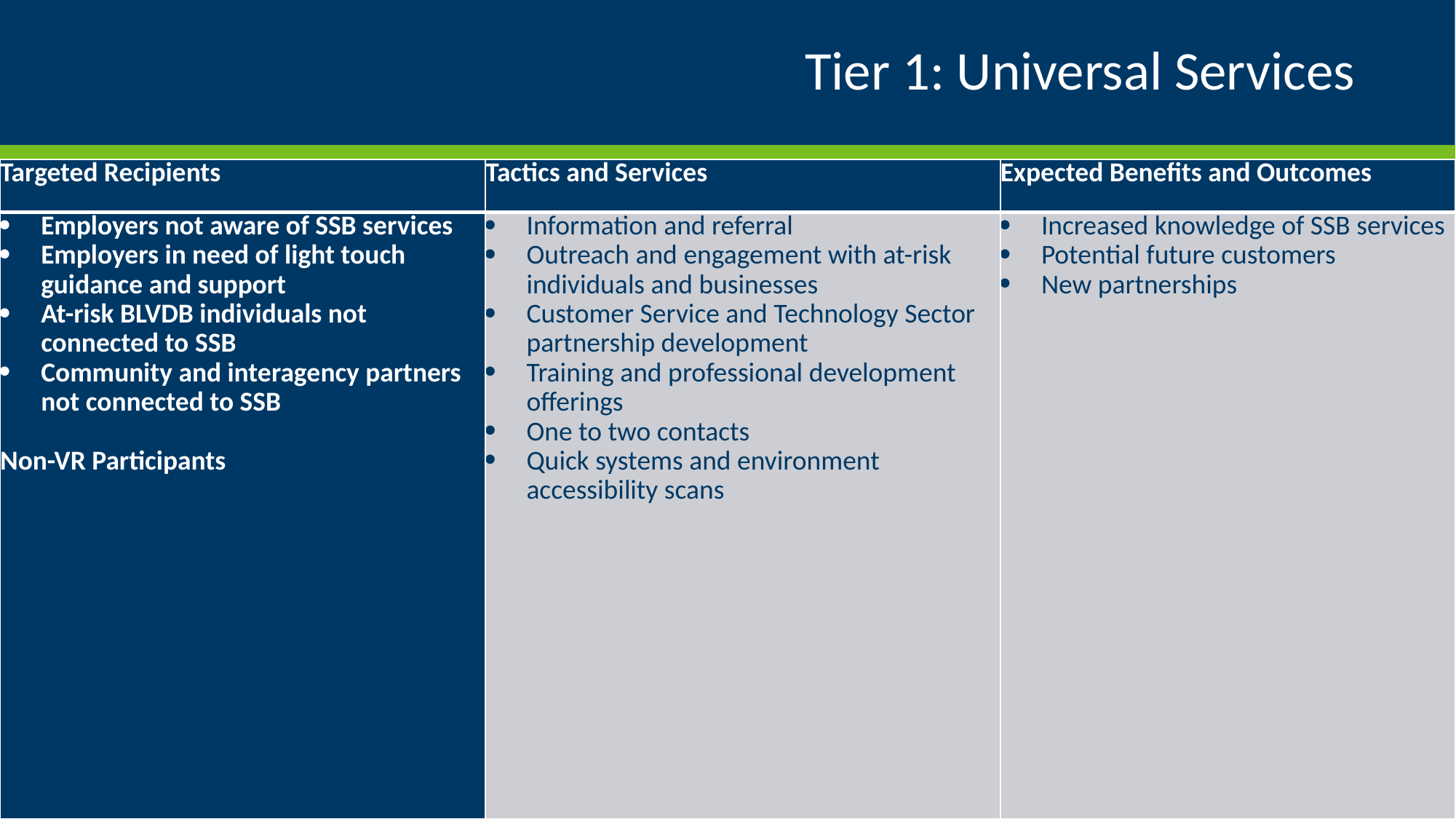

# Tier 1: Universal Services
| Targeted Recipients | Tactics and Services | Expected Benefits and Outcomes |
| --- | --- | --- |
| Employers not aware of SSB services Employers in need of light touch guidance and support At-risk BLVDB individuals not connected to SSB Community and interagency partners not connected to SSB   Non-VR Participants | Information and referral   Outreach and engagement with at-risk individuals and businesses Customer Service and Technology Sector partnership development Training and professional development offerings One to two contacts Quick systems and environment accessibility scans | Increased knowledge of SSB services  Potential future customers New partnerships |
mn.gov/deed